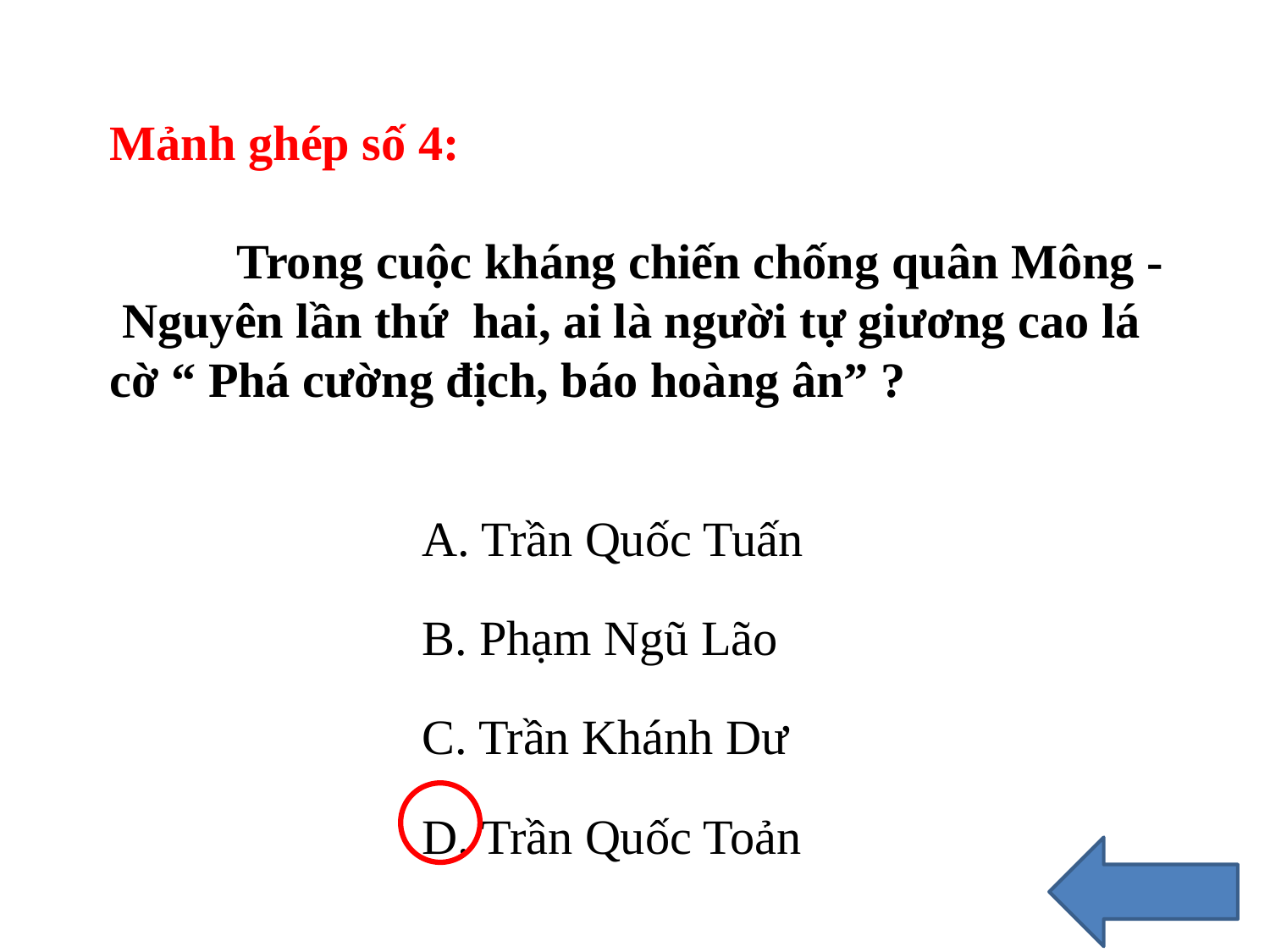

Mảnh ghép số 4:

	Trong cuộc kháng chiến chống quân Mông -  Nguyên lần thứ  hai, ai là người tự giương cao lá cờ “ Phá cường địch, báo hoàng ân” ?

A. Trần Quốc Tuấn
B. Phạm Ngũ Lão
C. Trần Khánh Dư
D. Trần Quốc Toản